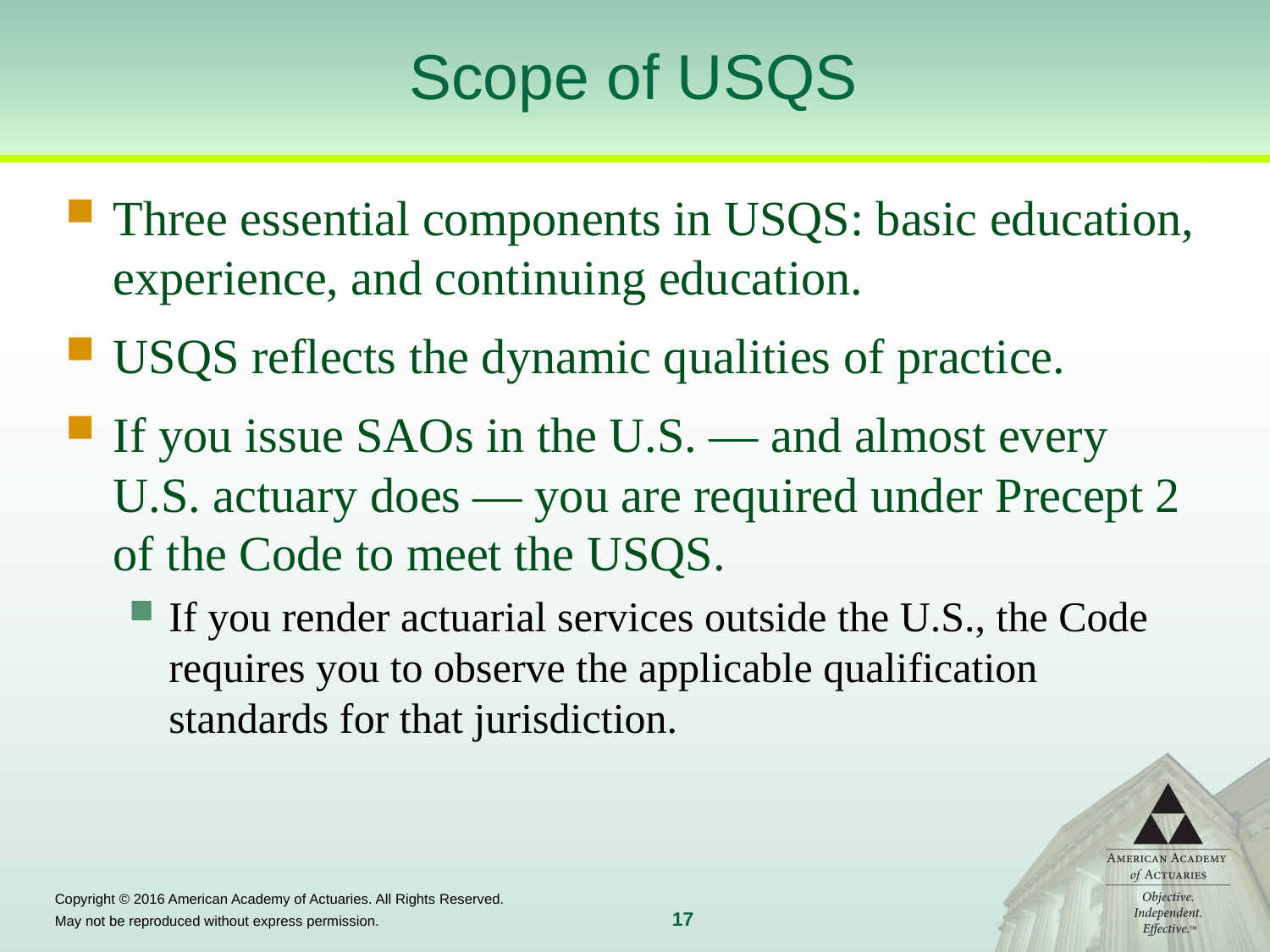

# Scope of USQS
Three essential components in USQS: basic education, experience, and continuing education.
USQS reflects the dynamic qualities of practice.
If you issue SAOs in the U.S. — and almost every U.S. actuary does — you are required under Precept 2 of the Code to meet the USQS.
If you render actuarial services outside the U.S., the Code requires you to observe the applicable qualification standards for that jurisdiction.